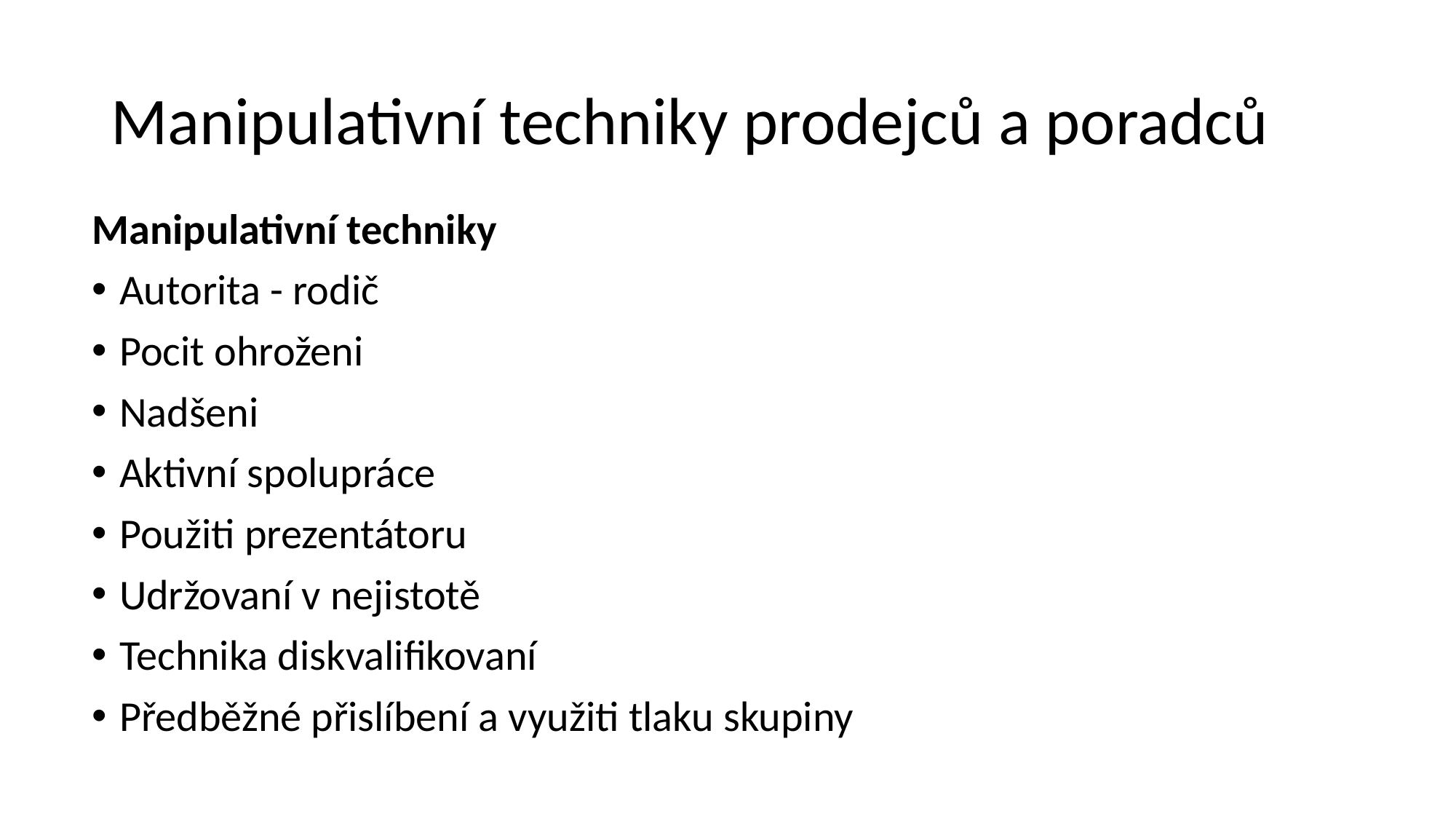

# Manipulativní techniky prodejců a poradců
Manipulativní techniky
Autorita - rodič
Pocit ohroženi
Nadšeni
Aktivní spolupráce
Použiti prezentátoru
Udržovaní v nejistotě
Technika diskvalifikovaní
Předběžné přislíbení a využiti tlaku skupiny